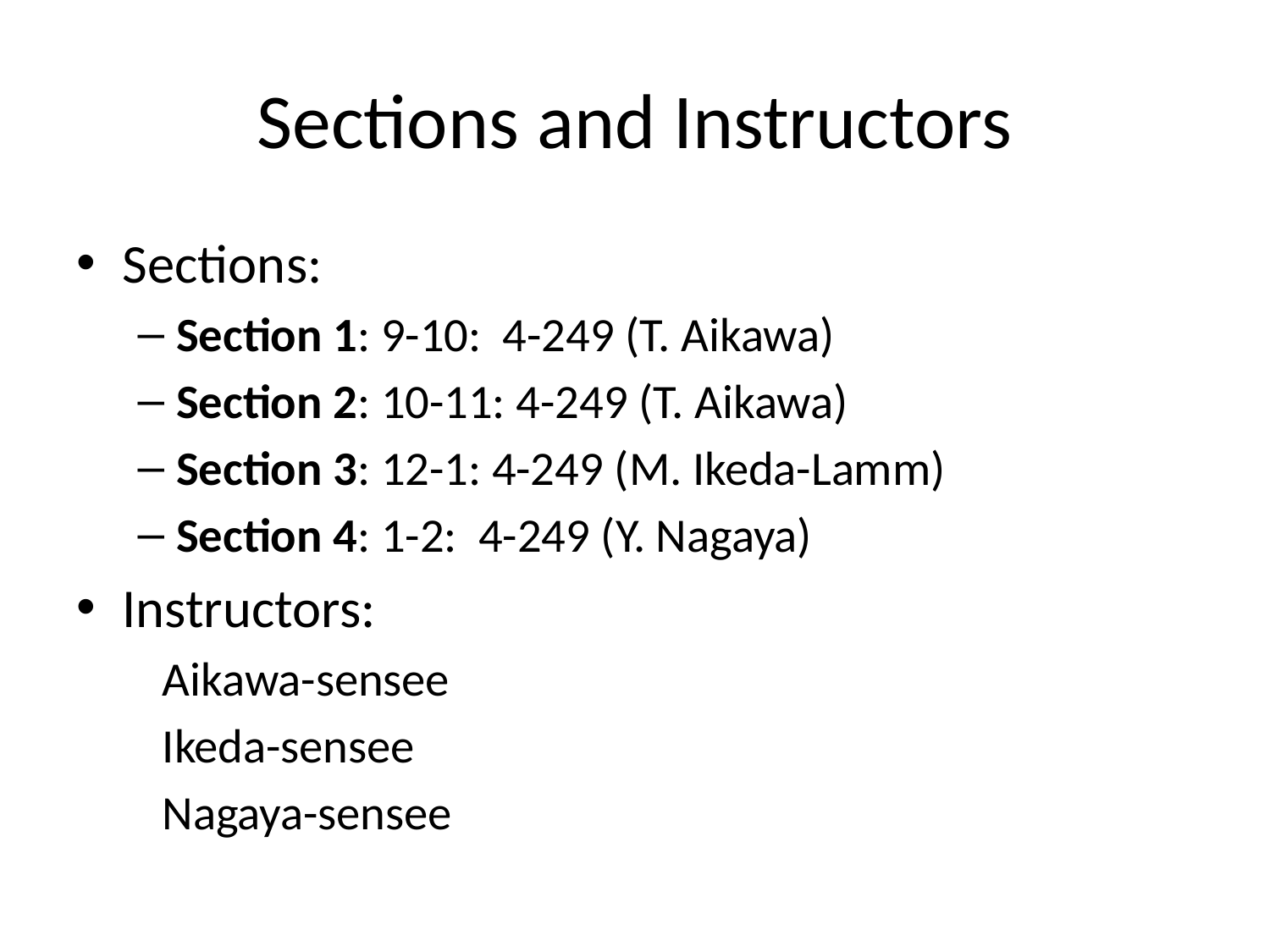

# Sections and Instructors
Sections:
Section 1: 9-10:  4-249 (T. Aikawa)
Section 2: 10-11: 4-249 (T. Aikawa)
Section 3: 12-1: 4-249 (M. Ikeda-Lamm)
Section 4: 1-2:  4-249 (Y. Nagaya)
Instructors:
   Aikawa-sensee
   Ikeda-sensee
   Nagaya-sensee